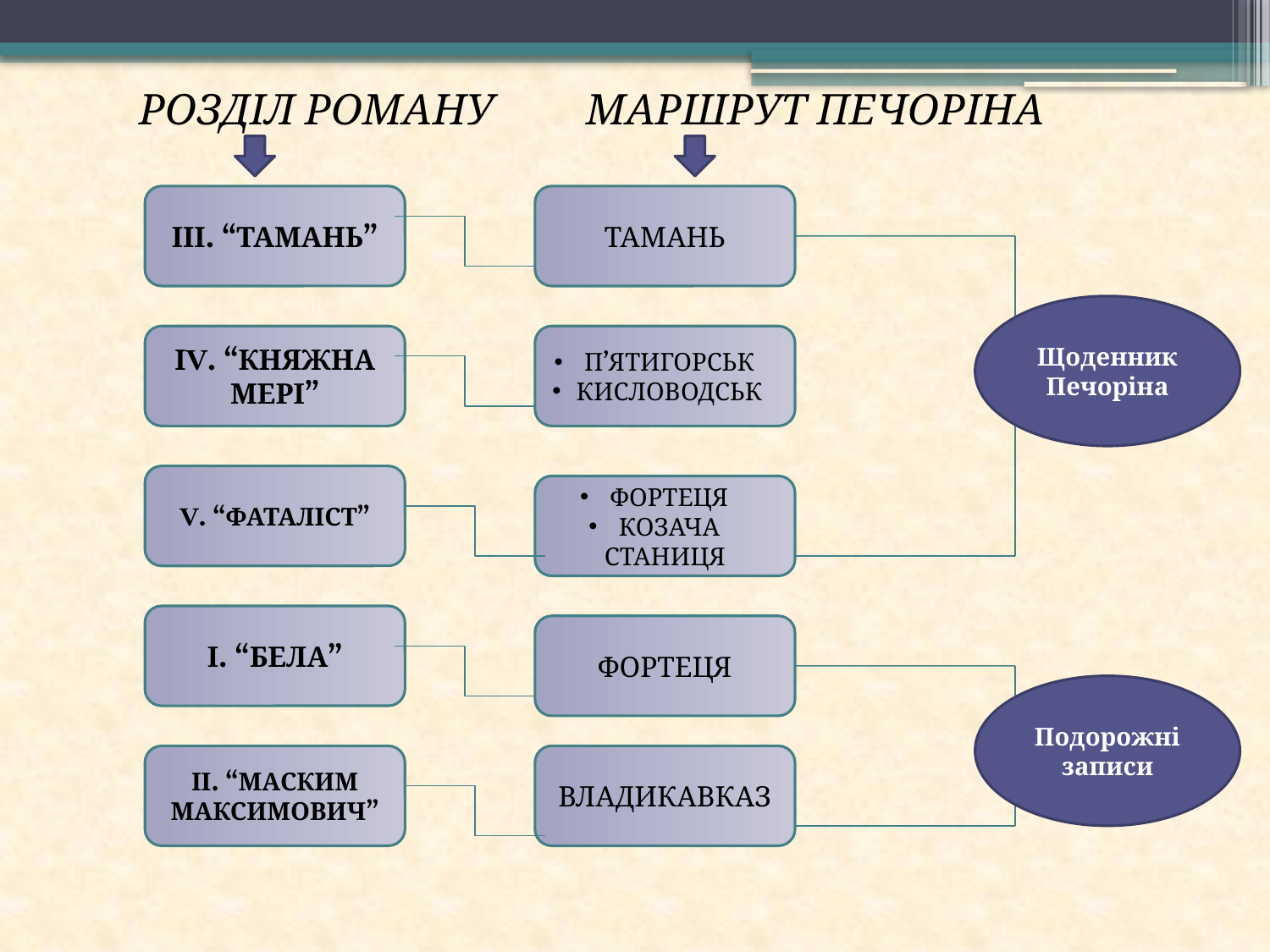

РОЗДІЛ РОМАНУ         МАРШРУТ ПЕЧОРІНА

ІІІ. “ТАМАНЬ”
ТАМАНЬ
ІV. “КНЯЖНА МЕРІ”
П’ЯТИГОРСЬК
КИСЛОВОДСЬК
V. “ФАТАЛІСТ”
ФОРТЕЦЯ
КОЗАЧА СТАНИЦЯ
І. “БЕЛА”
ФОРТЕЦЯ
ІІ. “МАСКИМ МАКСИМОВИЧ”
ВЛАДИКАВКАЗ
Щоденник Печоріна
Подорожні записи